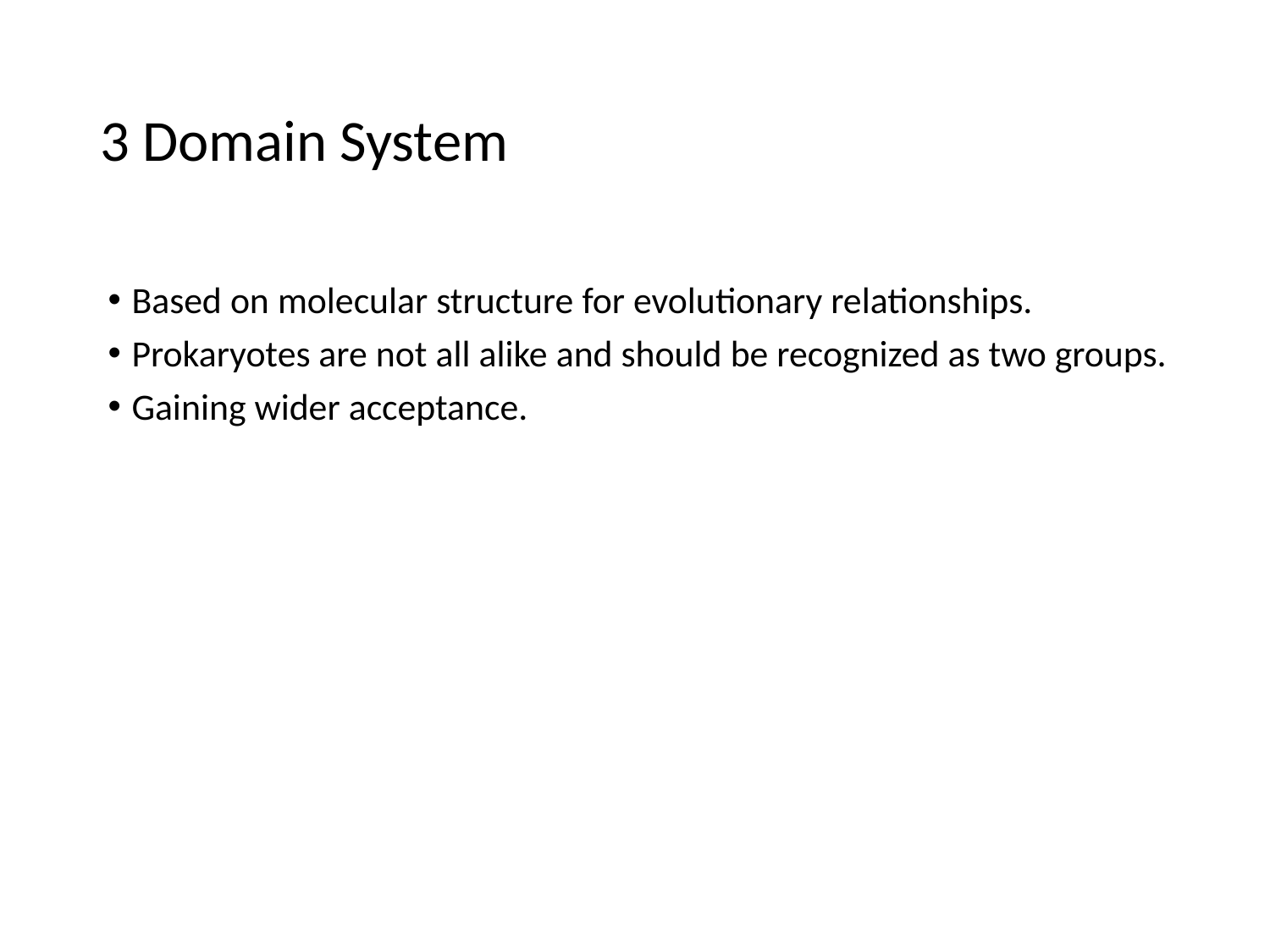

# 3 Domain System
Based on molecular structure for evolutionary relationships.
Prokaryotes are not all alike and should be recognized as two groups.
Gaining wider acceptance.